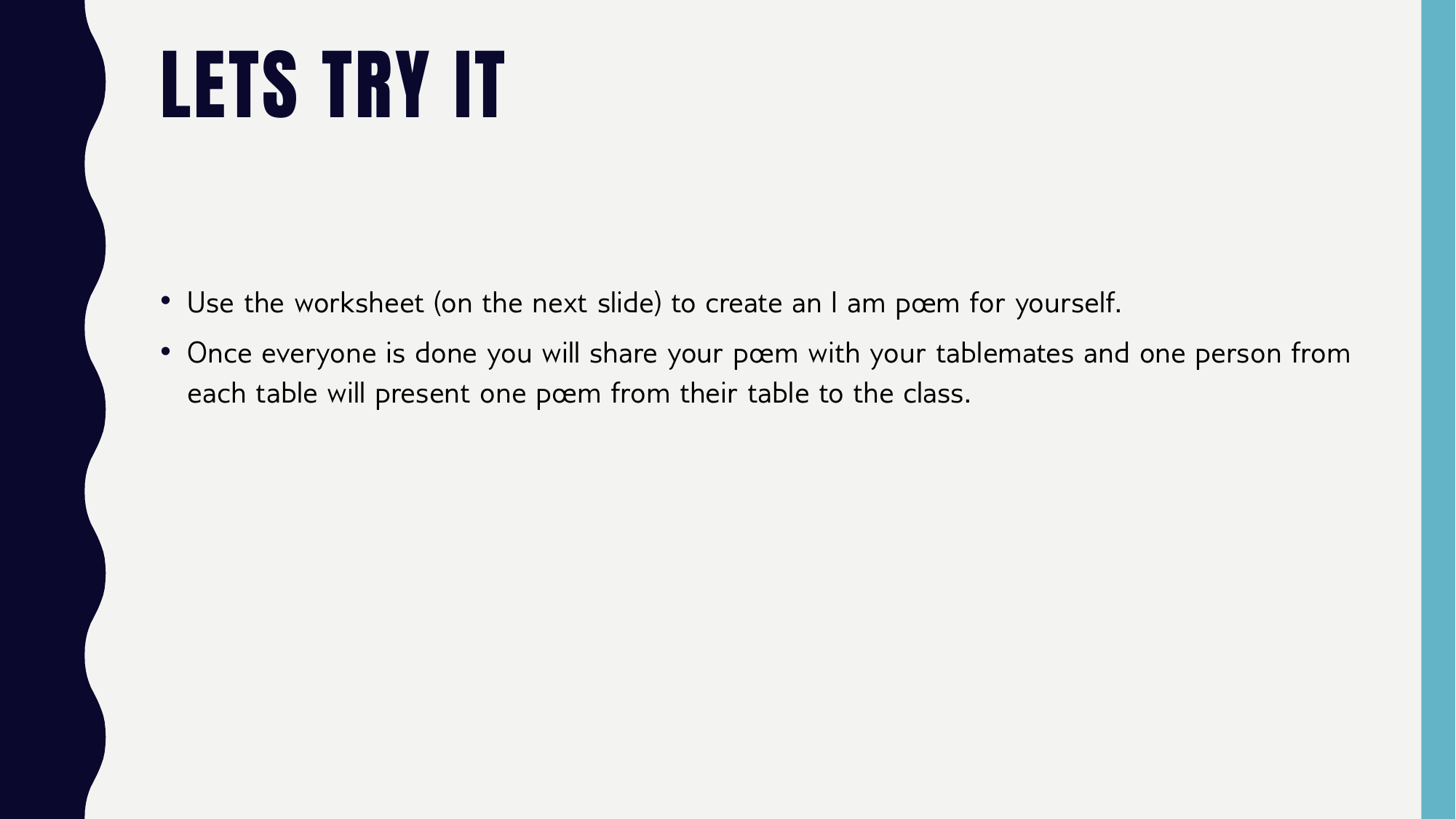

# Lets try it
Use the worksheet (on the next slide) to create an I am poem for yourself.
Once everyone is done you will share your poem with your tablemates and one person from each table will present one poem from their table to the class.